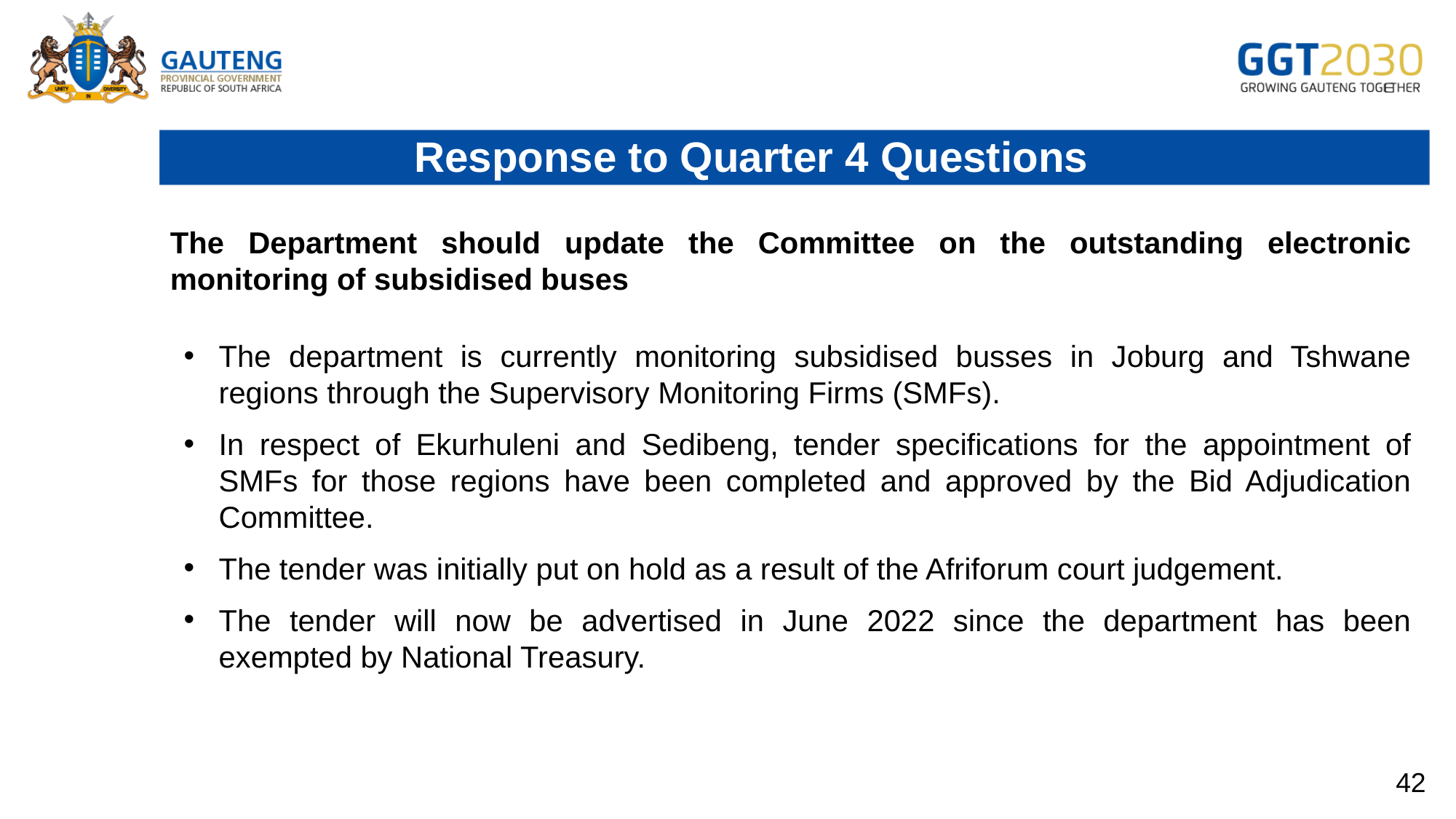

# Response to Quarter 4 Questions
The Department should update the Committee on the outstanding electronic monitoring of subsidised buses

The department is currently monitoring subsidised busses in Joburg and Tshwane regions through the Supervisory Monitoring Firms (SMFs).
In respect of Ekurhuleni and Sedibeng, tender specifications for the appointment of SMFs for those regions have been completed and approved by the Bid Adjudication Committee.
The tender was initially put on hold as a result of the Afriforum court judgement.
The tender will now be advertised in June 2022 since the department has been exempted by National Treasury.

42